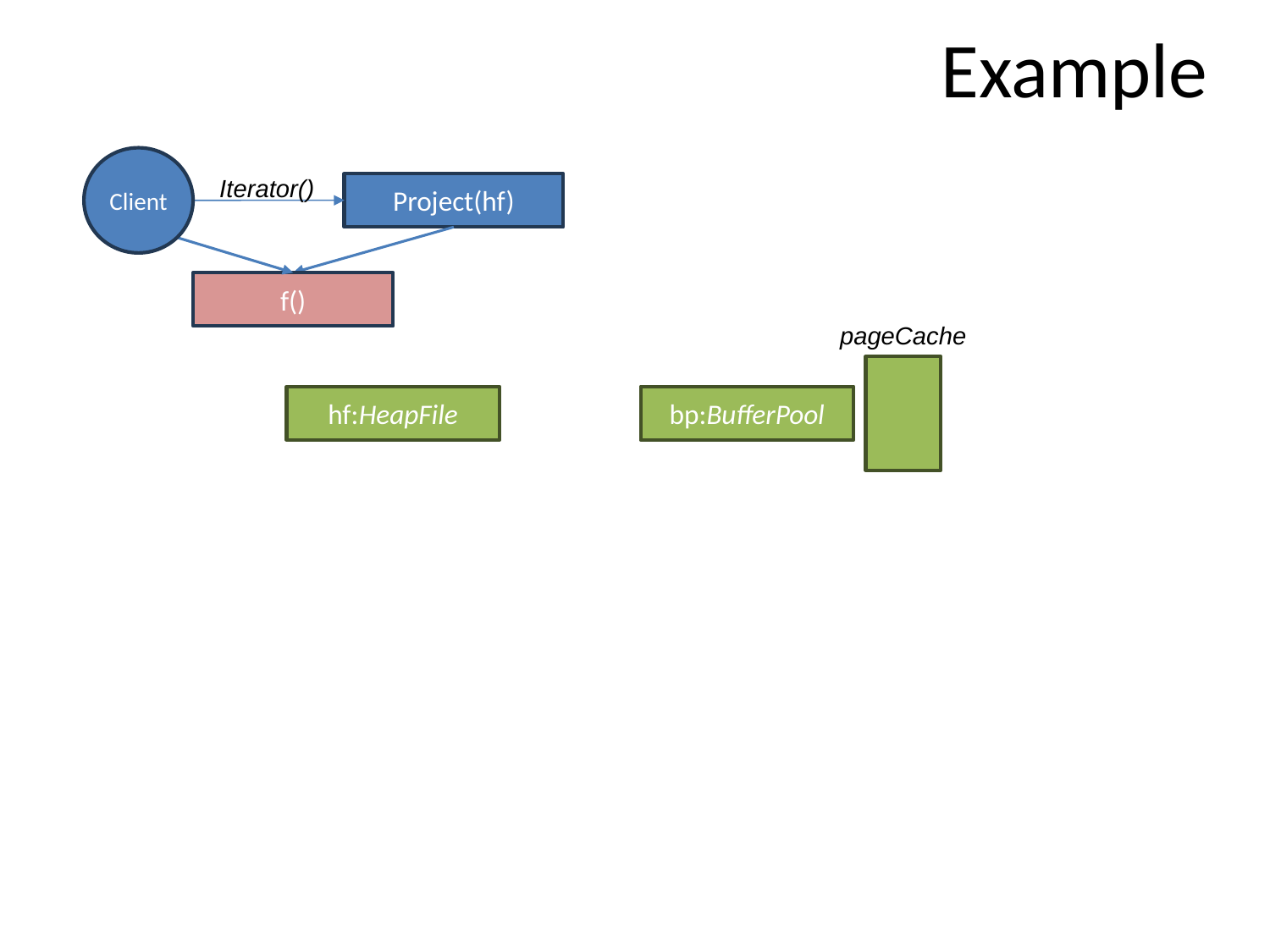

# Example
Client
Iterator()
Project(hf)
f()
pageCache

hf:HeapFile
bp:BufferPool